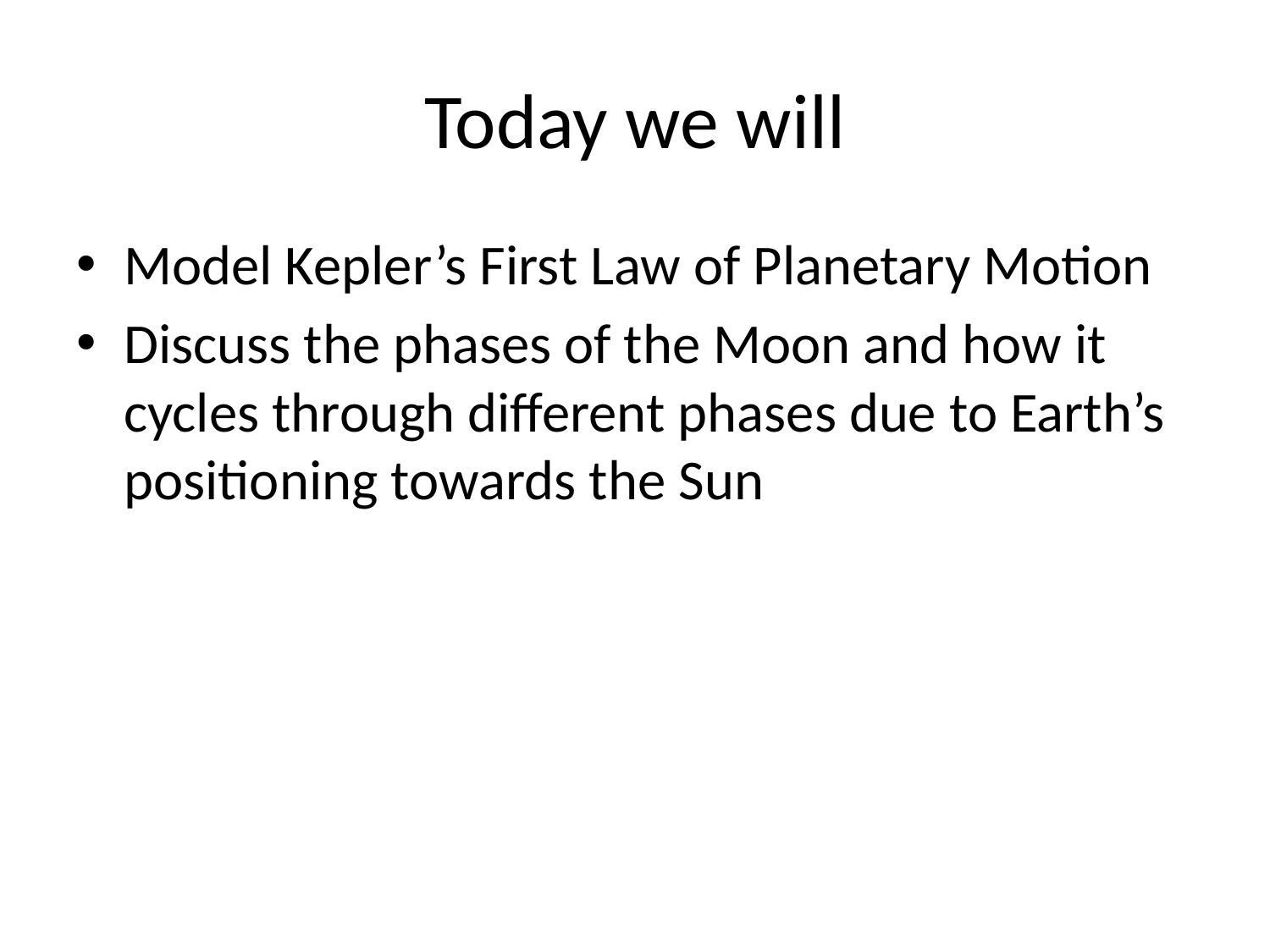

# Today we will
Model Kepler’s First Law of Planetary Motion
Discuss the phases of the Moon and how it cycles through different phases due to Earth’s positioning towards the Sun